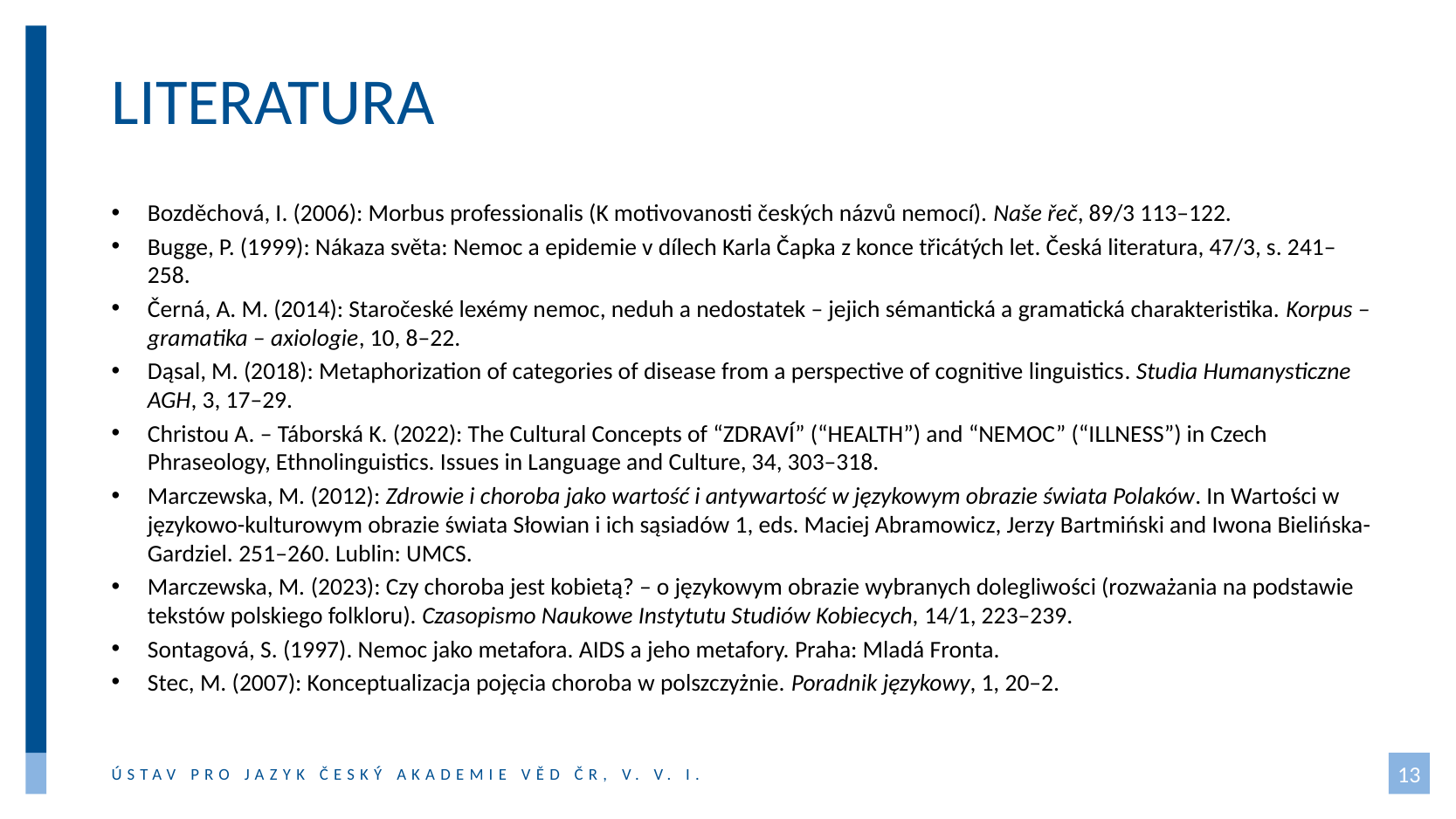

# literatura
Bozděchová, I. (2006): Morbus professionalis (K motivovanosti českých názvů nemocí). Naše řeč, 89/3 113–122.
Bugge, P. (1999): Nákaza světa: Nemoc a epidemie v dílech Karla Čapka z konce třicátých let. Česká literatura, 47/3, s. 241–258.
Černá, A. M. (2014): Staročeské lexémy nemoc, neduh a nedostatek – jejich sémantická a gramatická charakteristika. Korpus – gramatika – axiologie, 10, 8–22.
Dąsal, M. (2018): Metaphorization of categories of disease from a perspective of cognitive linguistics. Studia Humanysticzne AGH, 3, 17–29.
Christou A. – Táborská K. (2022): The Cultural Concepts of “ZDRAVÍ” (“HEALTH”) and “NEMOC” (“ILLNESS”) in Czech Phraseology, Ethnolinguistics. Issues in Language and Culture, 34, 303–318.
Marczewska, M. (2012): Zdrowie i choroba jako wartość i antywartość w językowym obrazie świata Polaków. In Wartości w językowo-kulturowym obrazie świata Słowian i ich sąsiadów 1, eds. Maciej Abramowicz, Jerzy Bartmiński and Iwona Bielińska-Gardziel. 251–260. Lublin: UMCS.
Marczewska, M. (2023): Czy choroba jest kobietą? – o językowym obrazie wybranych dolegliwości (rozważania na podstawie tekstów polskiego folkloru). Czasopismo Naukowe Instytutu Studiów Kobiecych, 14/1, 223–239.
Sontagová, S. (1997). Nemoc jako metafora. AIDS a jeho metafory. Praha: Mladá Fronta.
Stec, M. (2007): Konceptualizacja pojęcia choroba w polszczyżnie. Poradnik językowy, 1, 20–2.